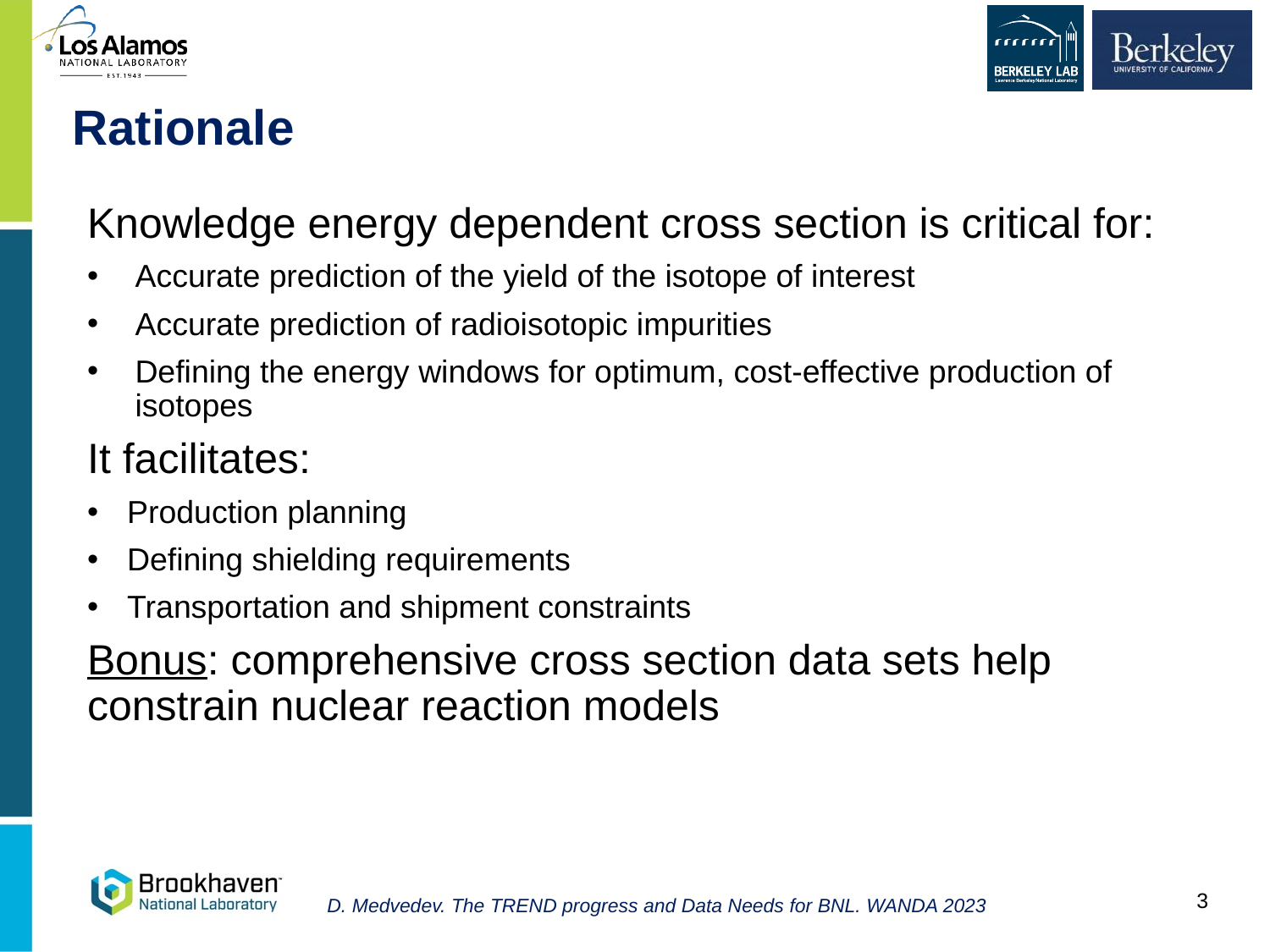

# Rationale
Knowledge energy dependent cross section is critical for:
Accurate prediction of the yield of the isotope of interest
Accurate prediction of radioisotopic impurities
Defining the energy windows for optimum, cost-effective production of isotopes
It facilitates:
Production planning
Defining shielding requirements
Transportation and shipment constraints
Bonus: comprehensive cross section data sets help constrain nuclear reaction models